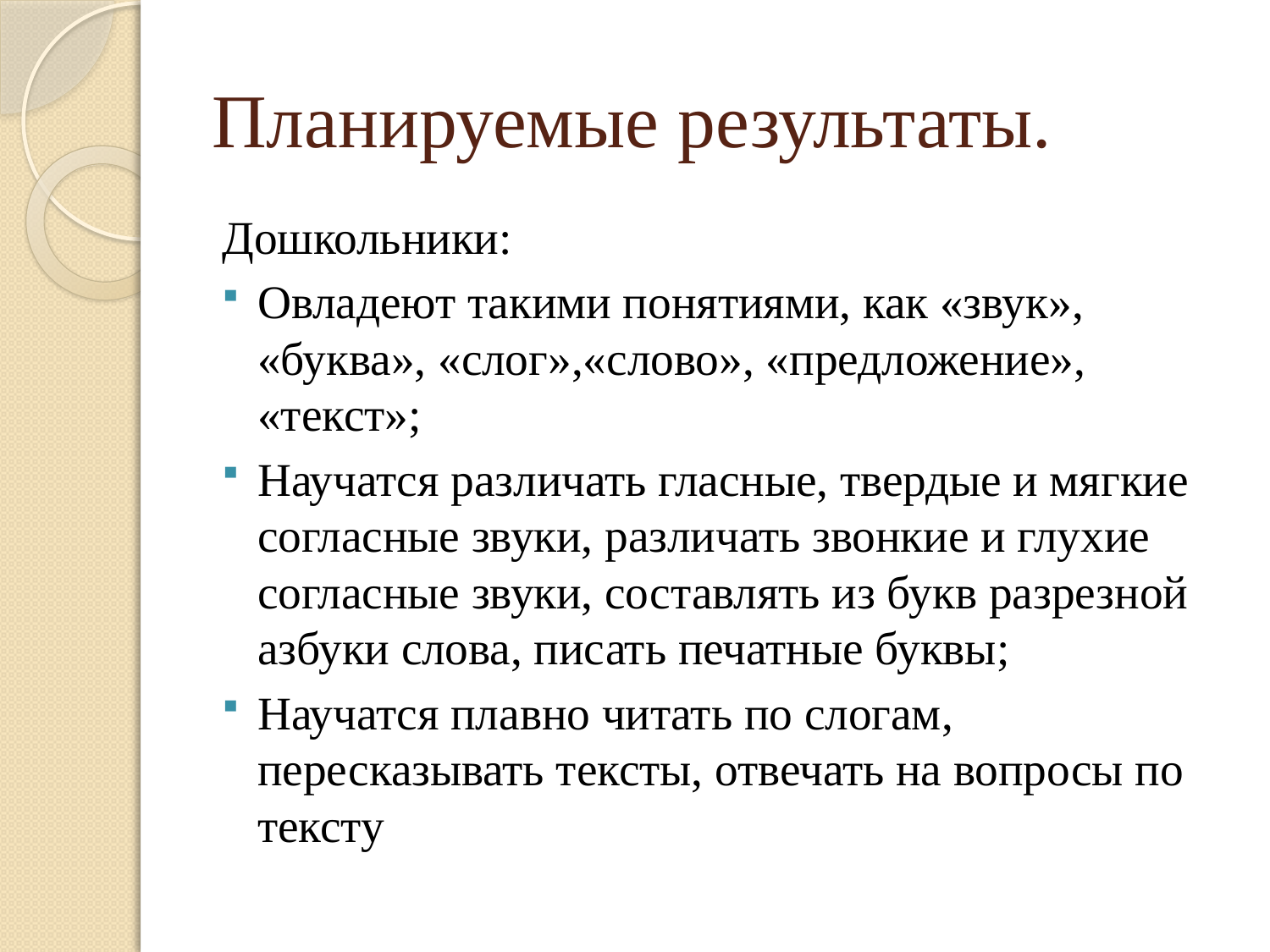

# Планируемые результаты.
Дошкольники:
Овладеют такими понятиями, как «звук», «буква», «слог»,«слово», «предложение», «текст»;
Научатся различать гласные, твердые и мягкие согласные звуки, различать звонкие и глухие согласные звуки, составлять из букв разрезной азбуки слова, писать печатные буквы;
Научатся плавно читать по слогам, пересказывать тексты, отвечать на вопросы по тексту